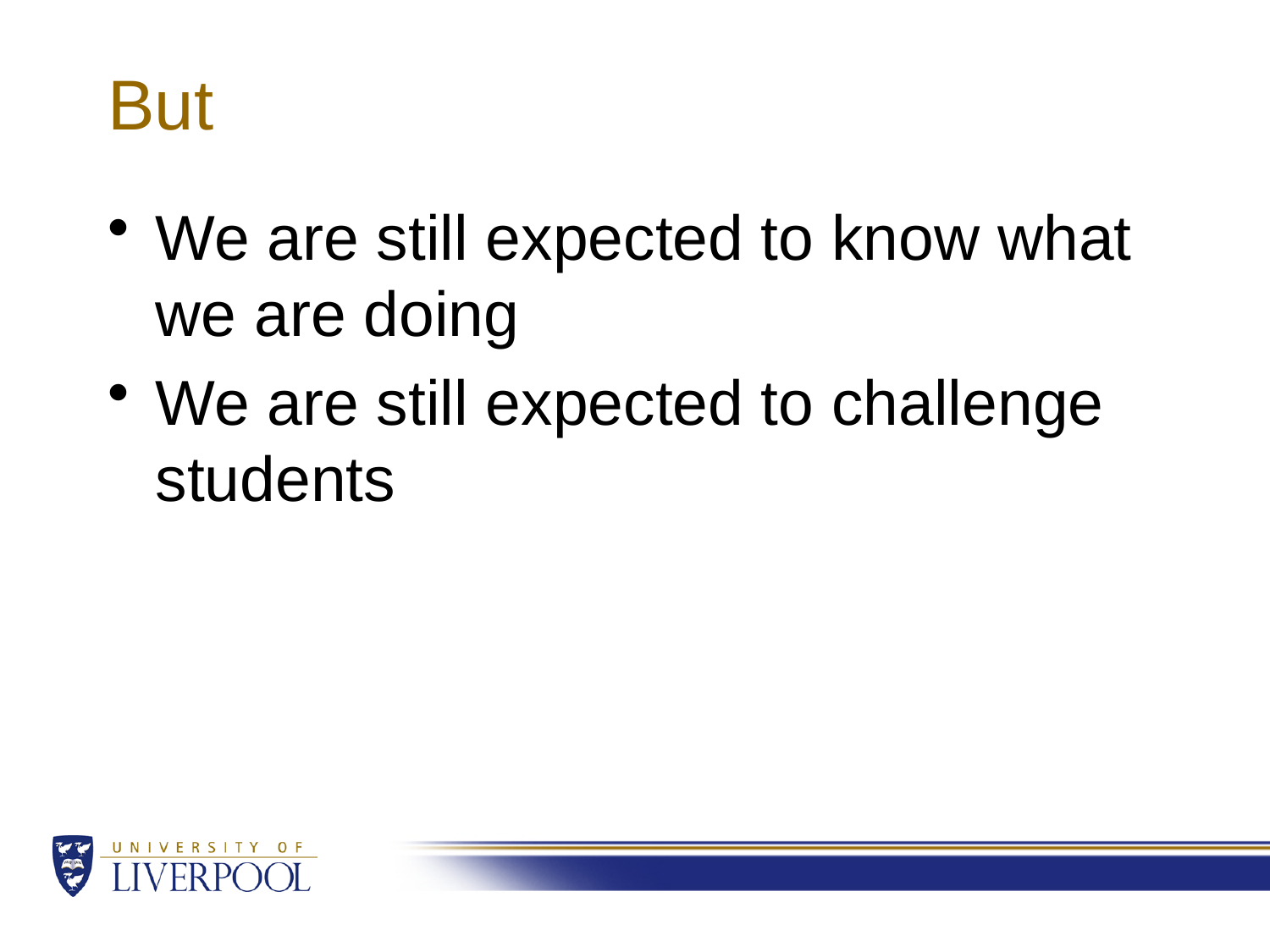

# But
We are still expected to know what we are doing
We are still expected to challenge students